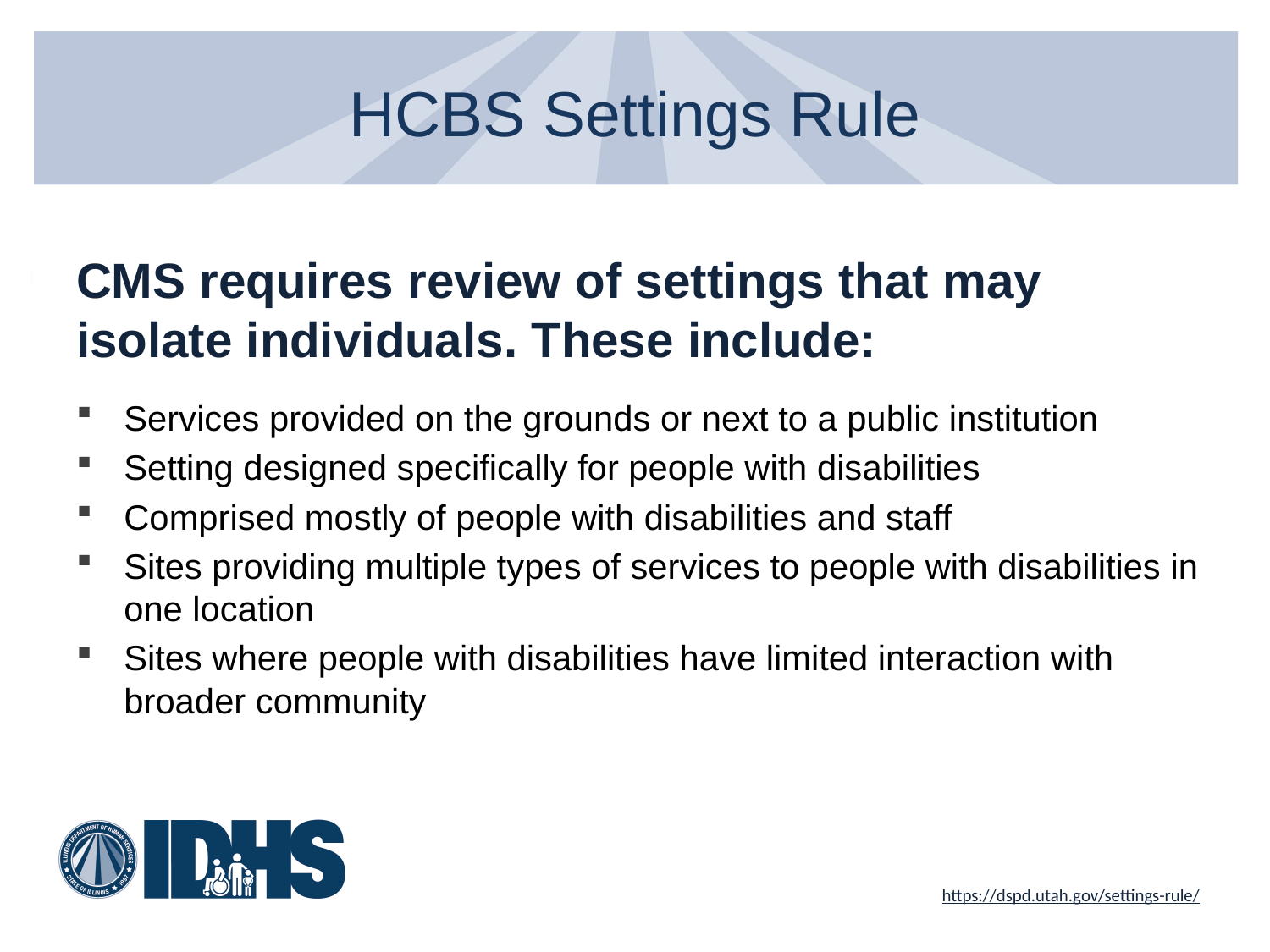

# HCBS Settings Rule
CMS requires review of settings that may isolate individuals. These include:
Services provided on the grounds or next to a public institution
Setting designed specifically for people with disabilities
Comprised mostly of people with disabilities and staff
Sites providing multiple types of services to people with disabilities in one location
Sites where people with disabilities have limited interaction with broader community

https://dspd.utah.gov/settings-rule/